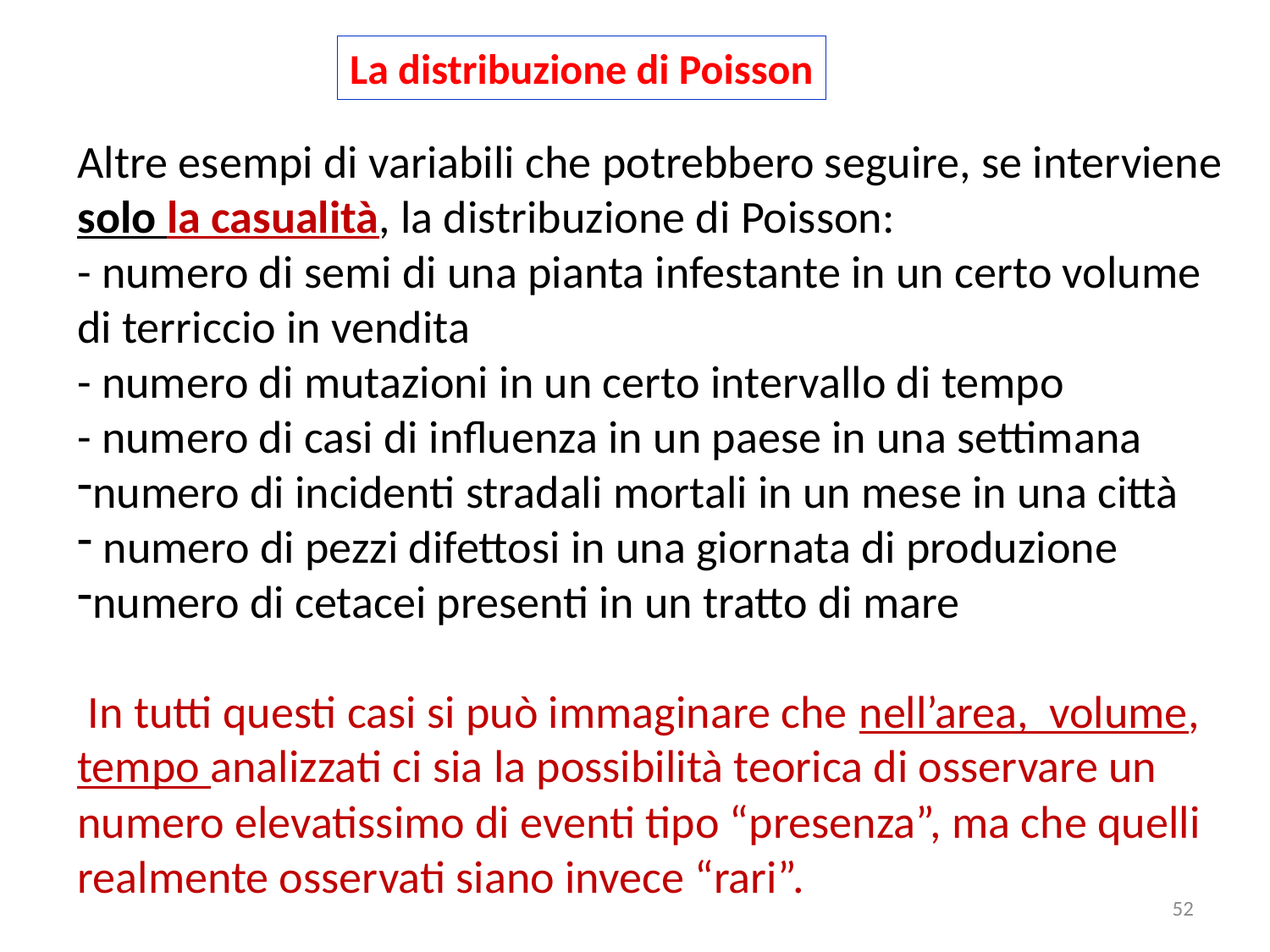

La distribuzione di Poisson
Altre esempi di variabili che potrebbero seguire, se interviene solo la casualità, la distribuzione di Poisson:
- numero di semi di una pianta infestante in un certo volume di terriccio in vendita
- numero di mutazioni in un certo intervallo di tempo
- numero di casi di influenza in un paese in una settimana
numero di incidenti stradali mortali in un mese in una città
 numero di pezzi difettosi in una giornata di produzione
numero di cetacei presenti in un tratto di mare

 In tutti questi casi si può immaginare che nell’area,  volume,  tempo analizzati ci sia la possibilità teorica di osservare un numero elevatissimo di eventi tipo “presenza”, ma che quelli realmente osservati siano invece “rari”.
52